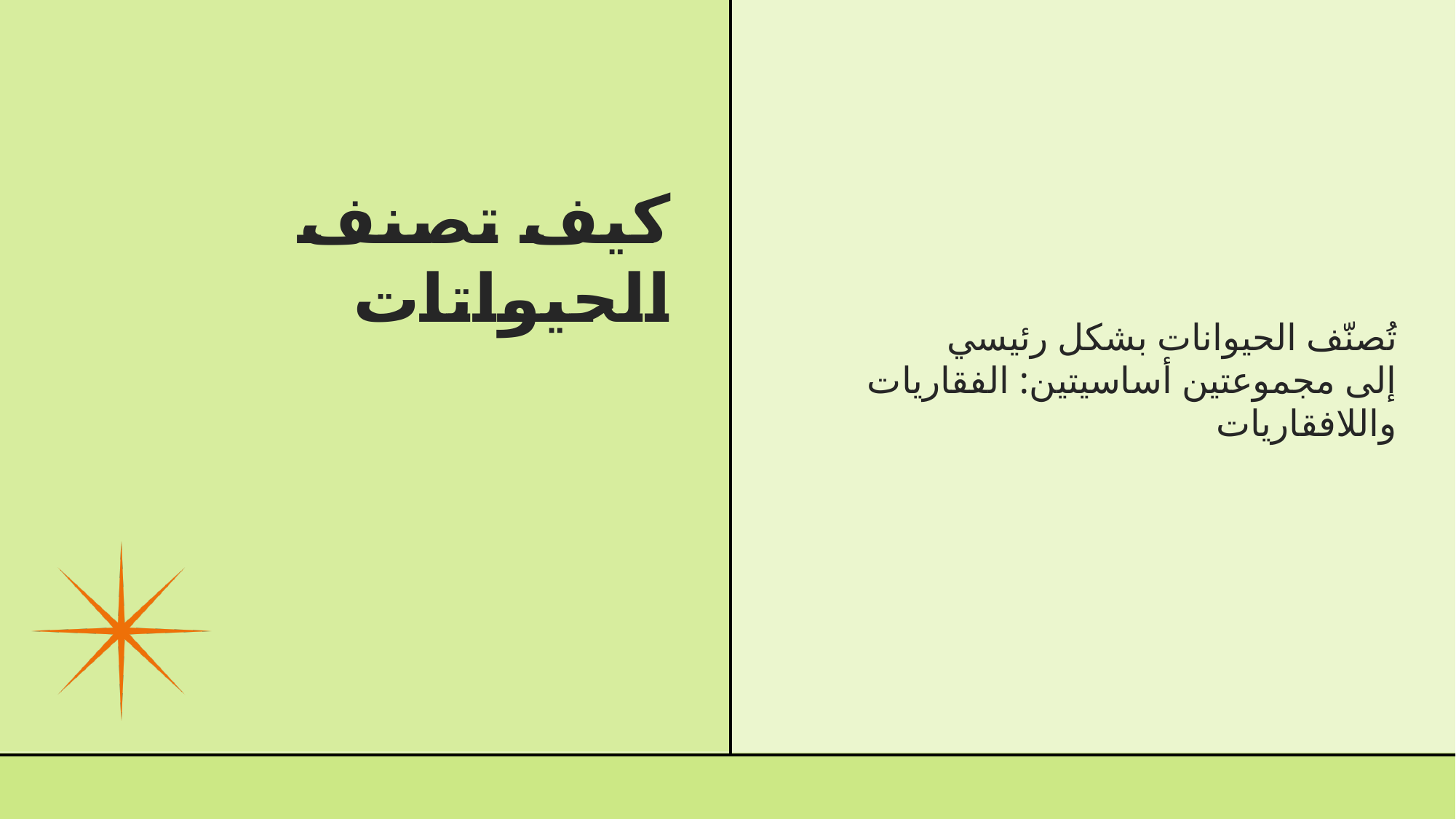

# كيف تصنف الحيواتات
تُصنّف الحيوانات بشكل رئيسي إلى مجموعتين أساسيتين: الفقاريات واللافقاريات